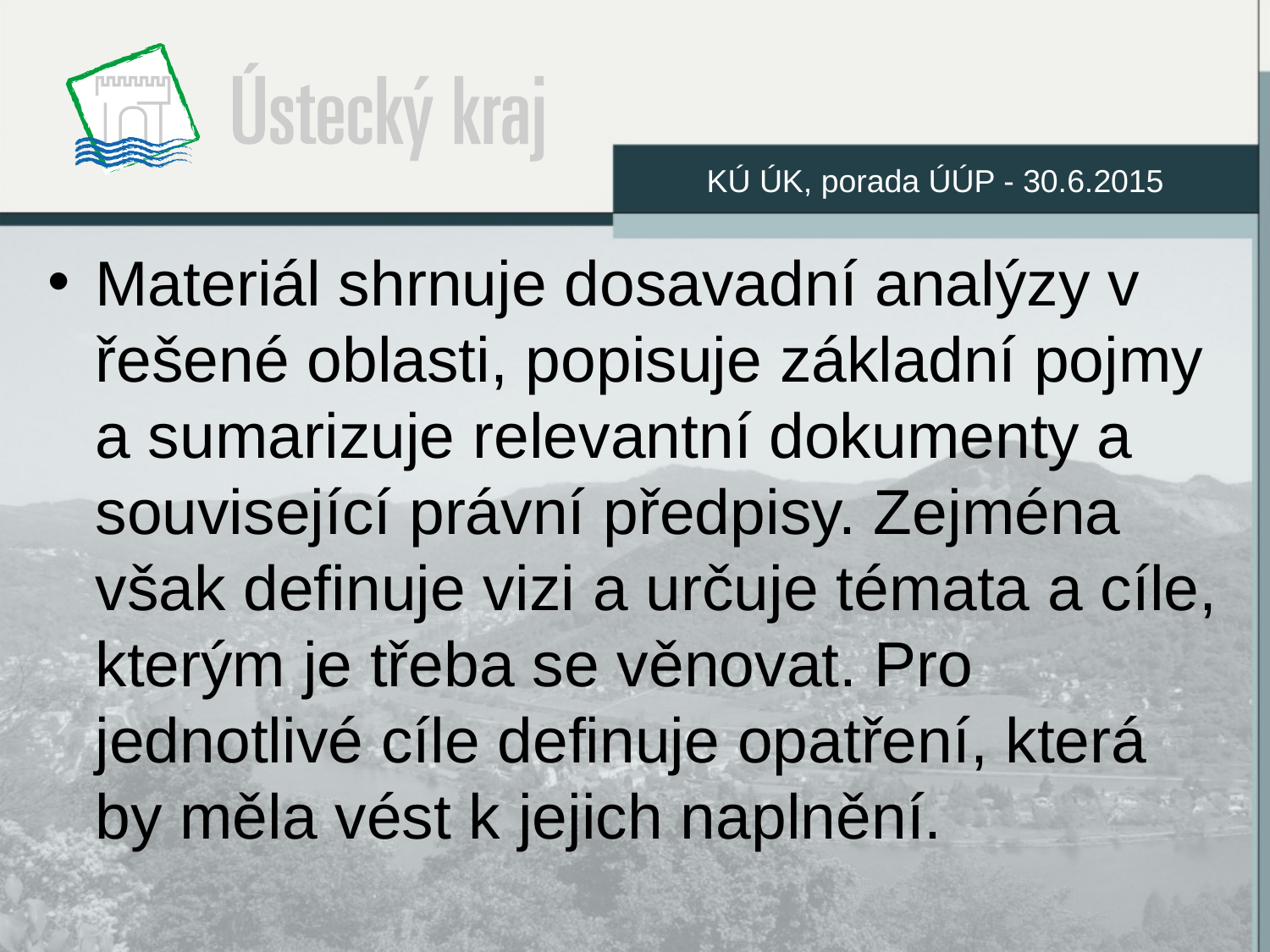

KÚ ÚK, porada ÚÚP - 30.6.2015
Materiál shrnuje dosavadní analýzy v řešené oblasti, popisuje základní pojmy a sumarizuje relevantní dokumenty a související právní předpisy. Zejména však definuje vizi a určuje témata a cíle, kterým je třeba se věnovat. Pro jednotlivé cíle definuje opatření, která by měla vést k jejich naplnění.